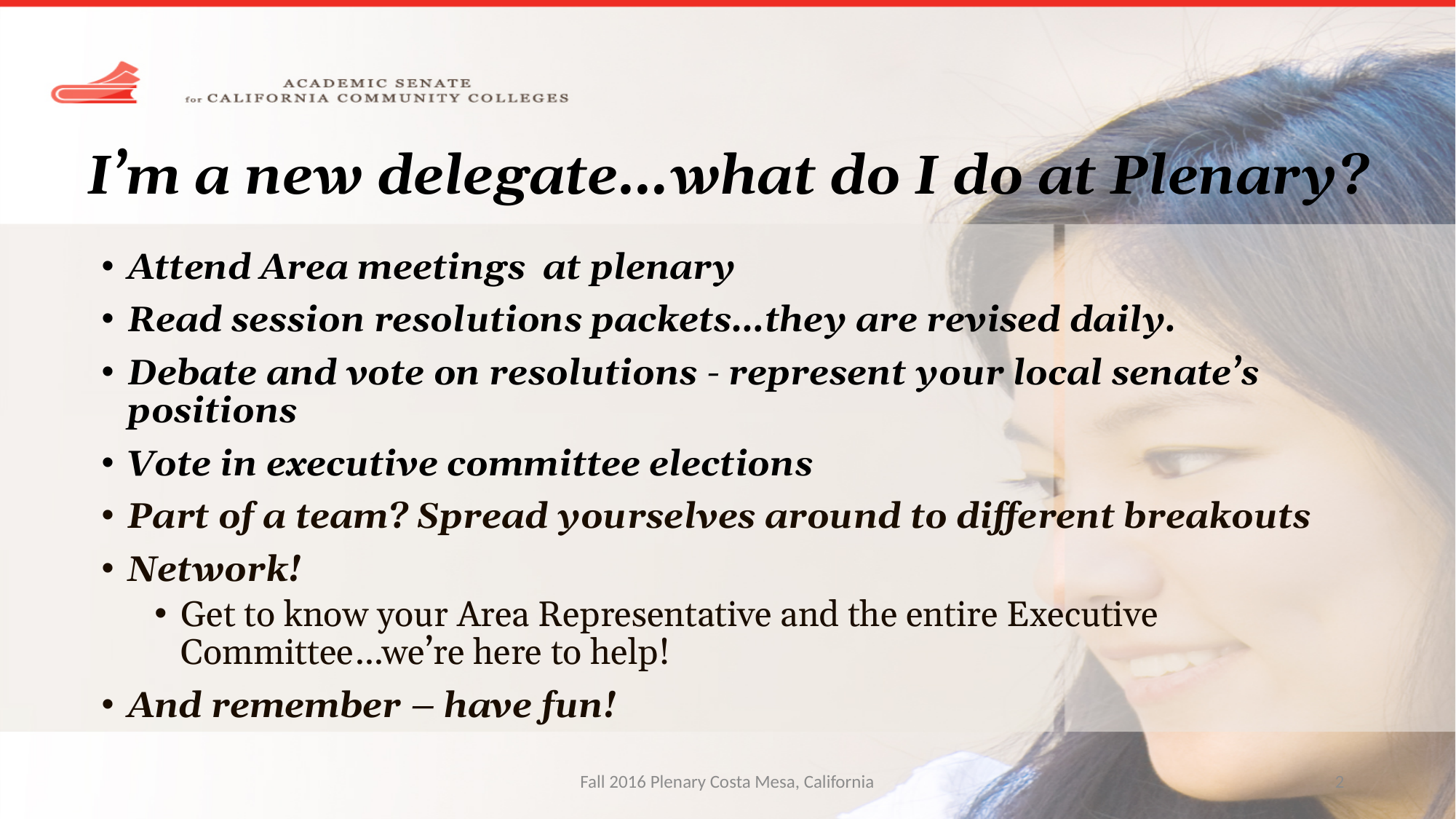

# I’m a new delegate…what do I do at Plenary?
Attend Area meetings  at plenary
Read session resolutions packets…they are revised daily.
Debate and vote on resolutions - represent your local senate’s positions
Vote in executive committee elections
Part of a team? Spread yourselves around to different breakouts
Network!
Get to know your Area Representative and the entire Executive Committee…we’re here to help!
And remember – have fun!

Fall 2016 Plenary Costa Mesa, California
2